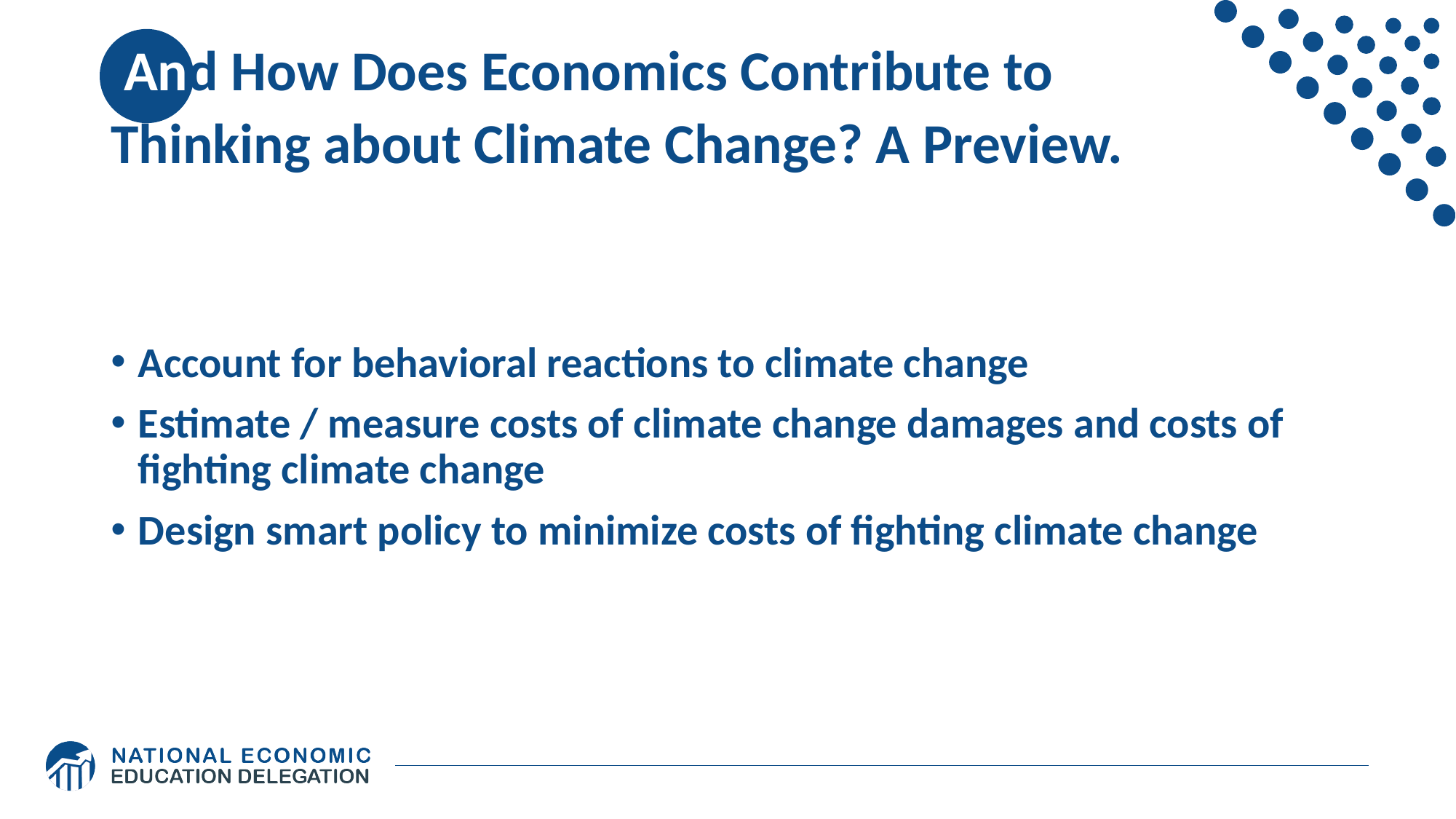

# And How Does Economics Contribute to Thinking about Climate Change? A Preview.
Account for behavioral reactions to climate change
Estimate / measure costs of climate change damages and costs of fighting climate change
Design smart policy to minimize costs of fighting climate change